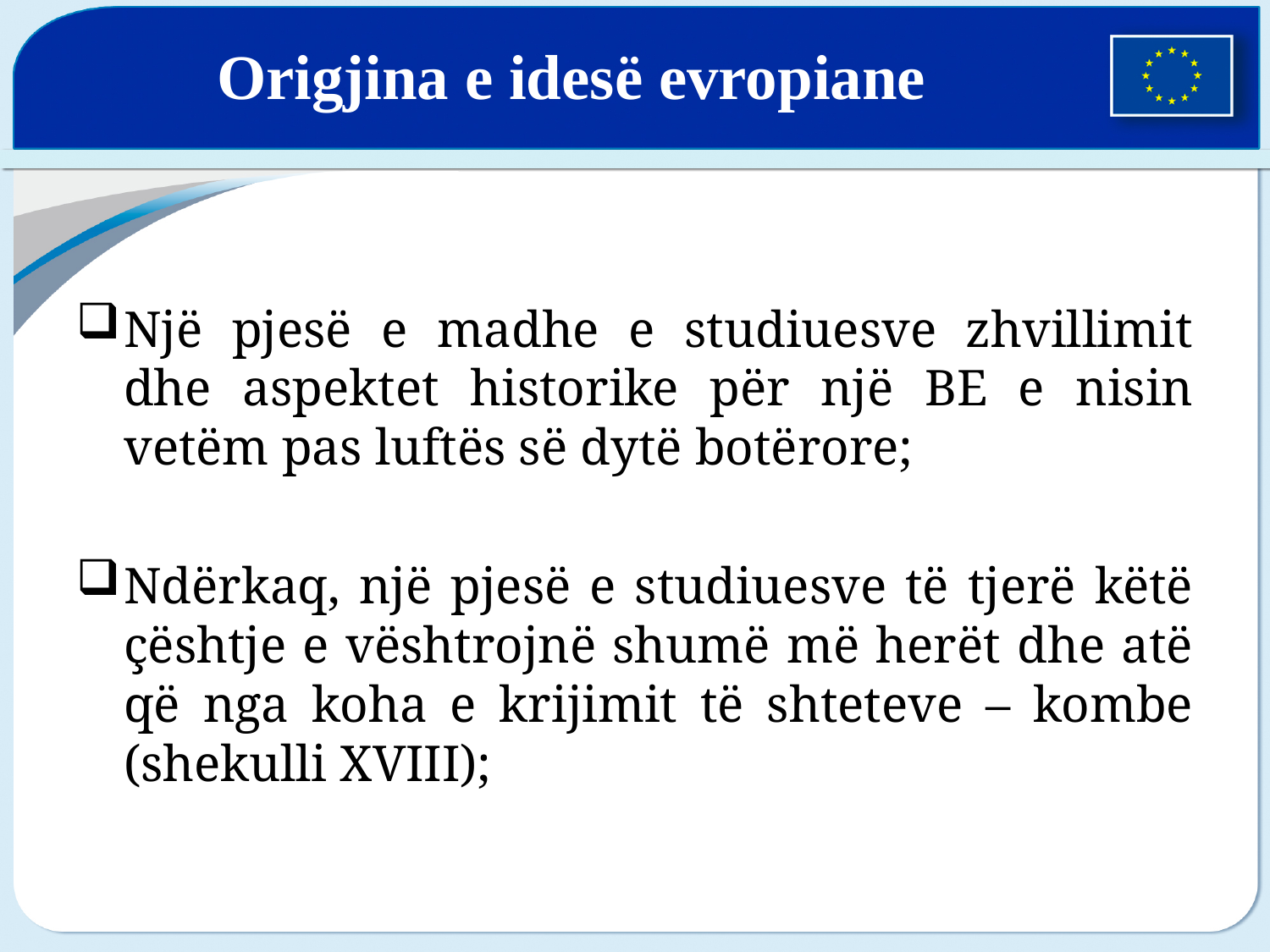

# Origjina e idesë evropiane

Një pjesë e madhe e studiuesve zhvillimit dhe aspektet historike për një BE e nisin vetëm pas luftës së dytë botërore;

Ndërkaq, një pjesë e studiuesve të tjerë këtë çështje e vështrojnë shumë më herët dhe atë që nga koha e krijimit të shteteve – kombe (shekulli XVIII);